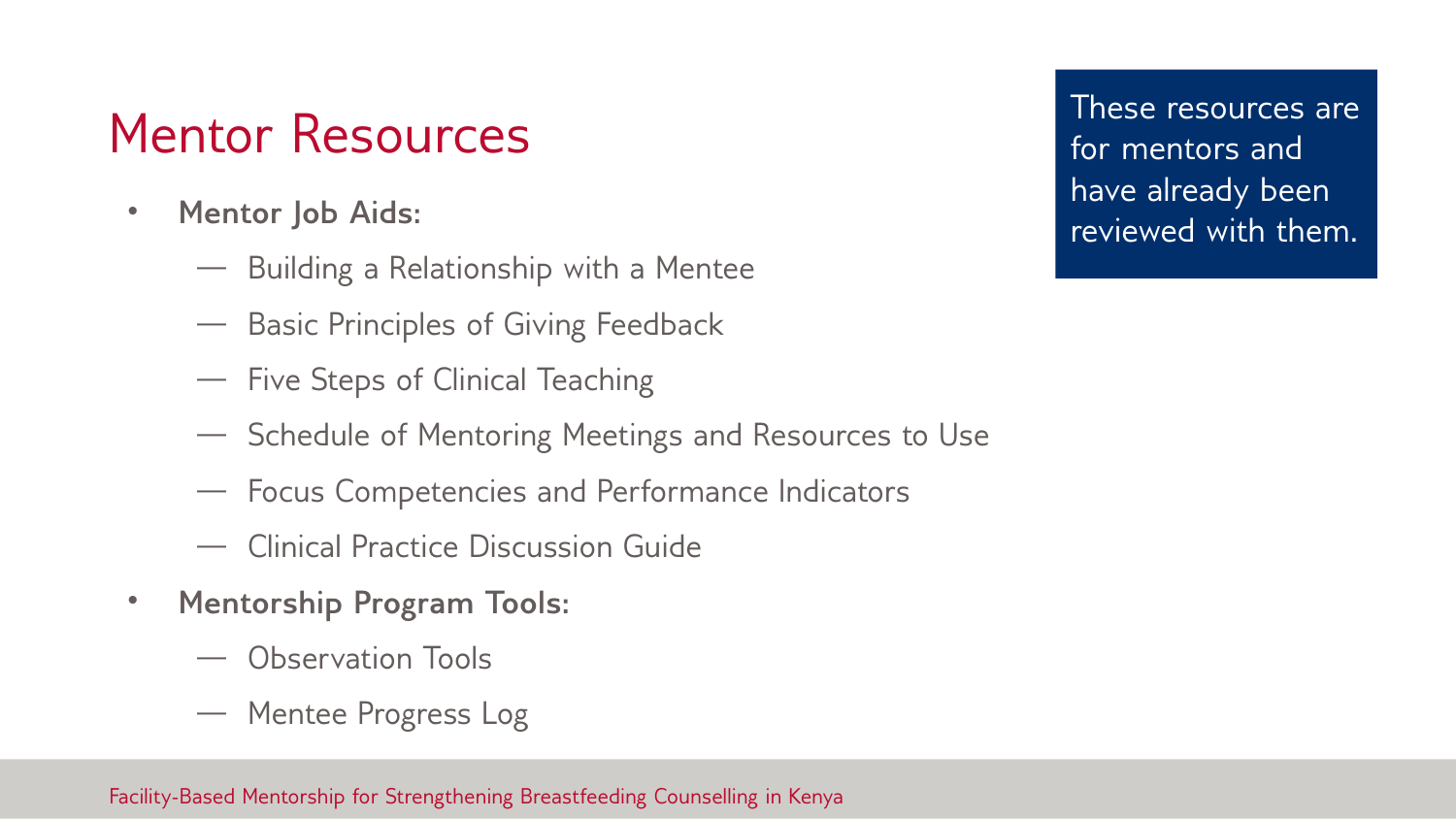

# Mentor Resources
These resources are for mentors and have already been reviewed with them.
Mentor Job Aids:
Building a Relationship with a Mentee
Basic Principles of Giving Feedback
Five Steps of Clinical Teaching
Schedule of Mentoring Meetings and Resources to Use
Focus Competencies and Performance Indicators
Clinical Practice Discussion Guide
Mentorship Program Tools:
Observation Tools
Mentee Progress Log